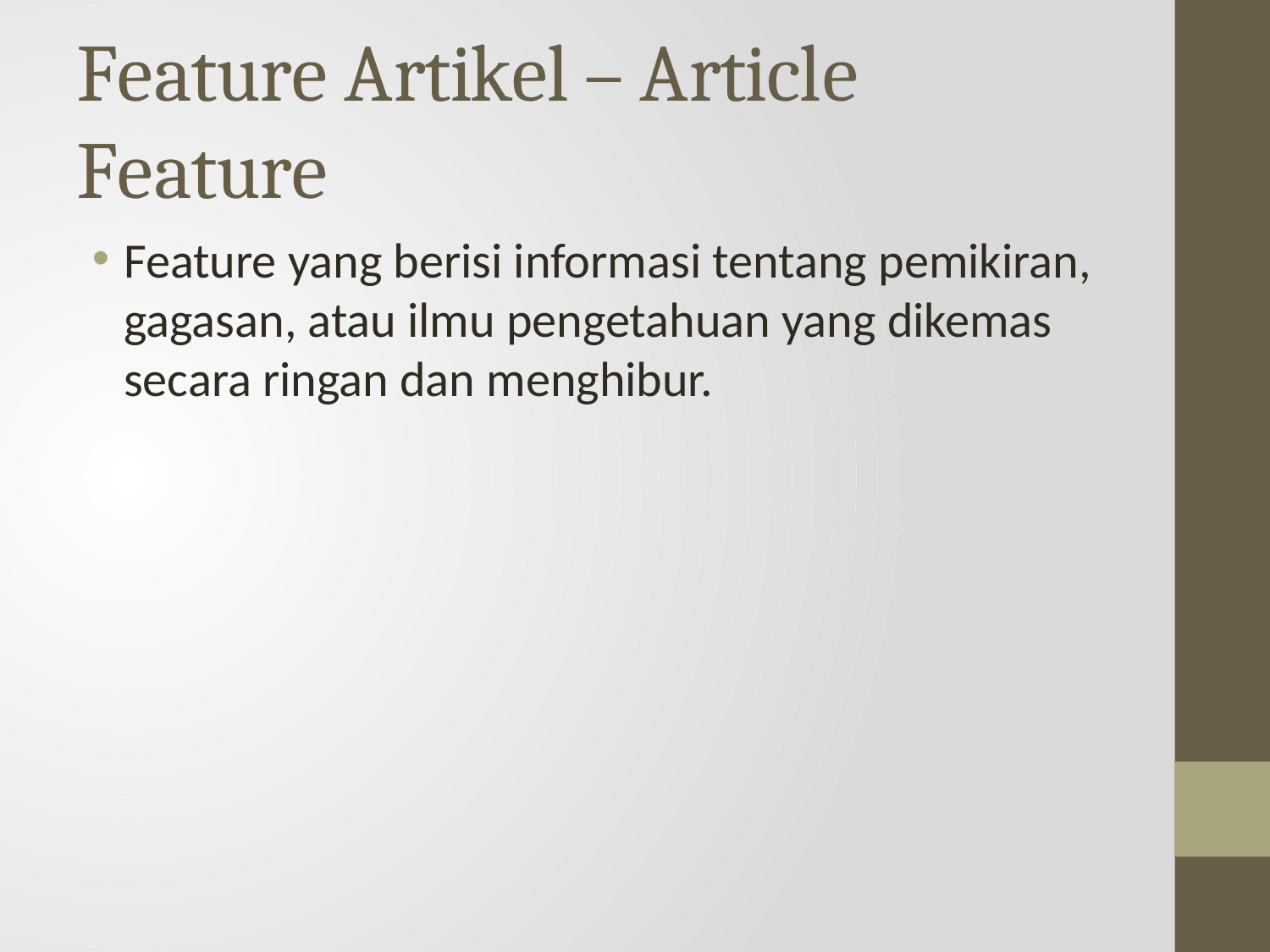

# Feature Artikel – Article Feature
Feature yang berisi informasi tentang pemikiran, gagasan, atau ilmu pengetahuan yang dikemas secara ringan dan menghibur.